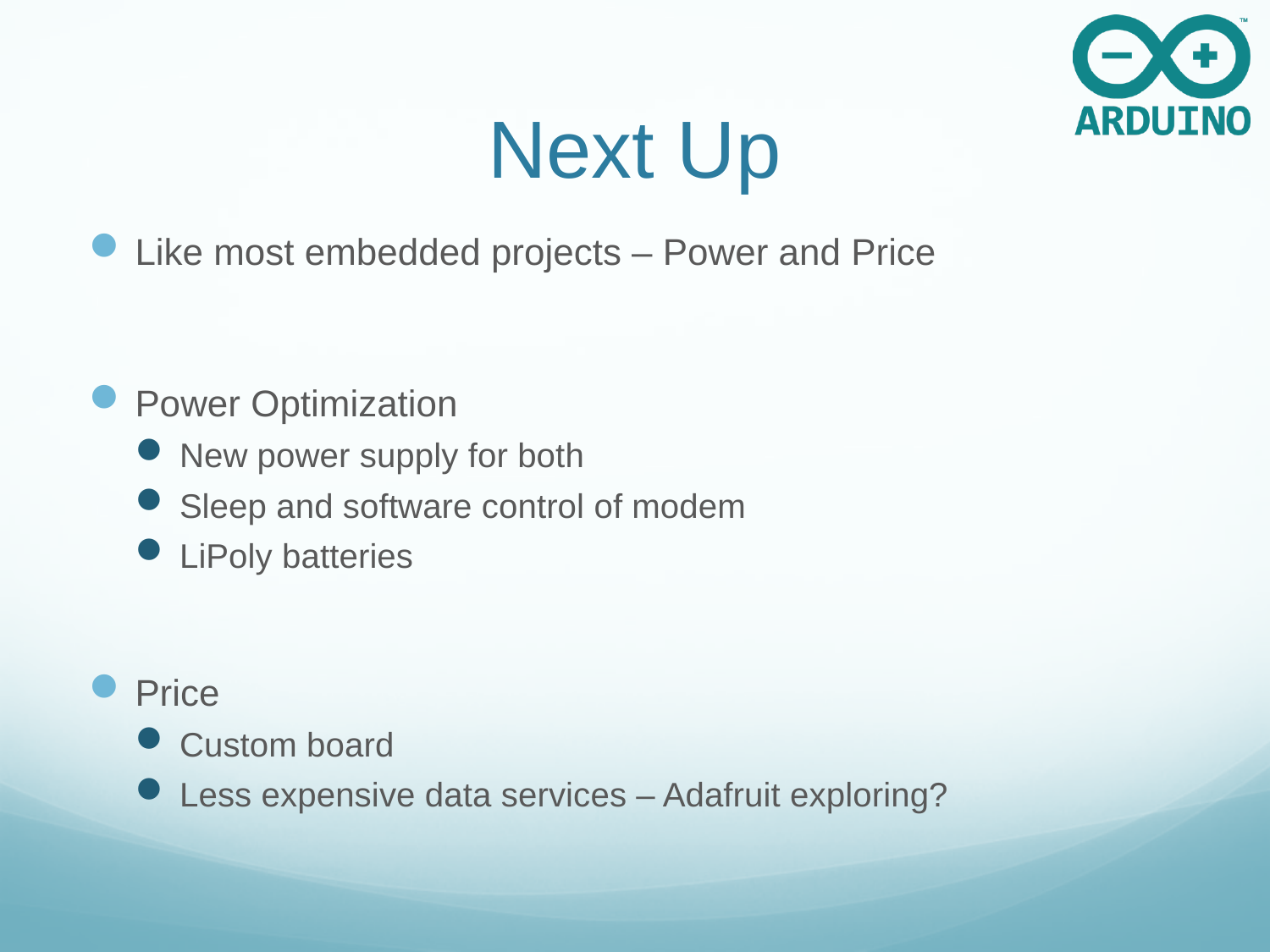

# Next Up
Like most embedded projects – Power and Price

Power Optimization
New power supply for both
Sleep and software control of modem
LiPoly batteries

Price
Custom board
Less expensive data services – Adafruit exploring?